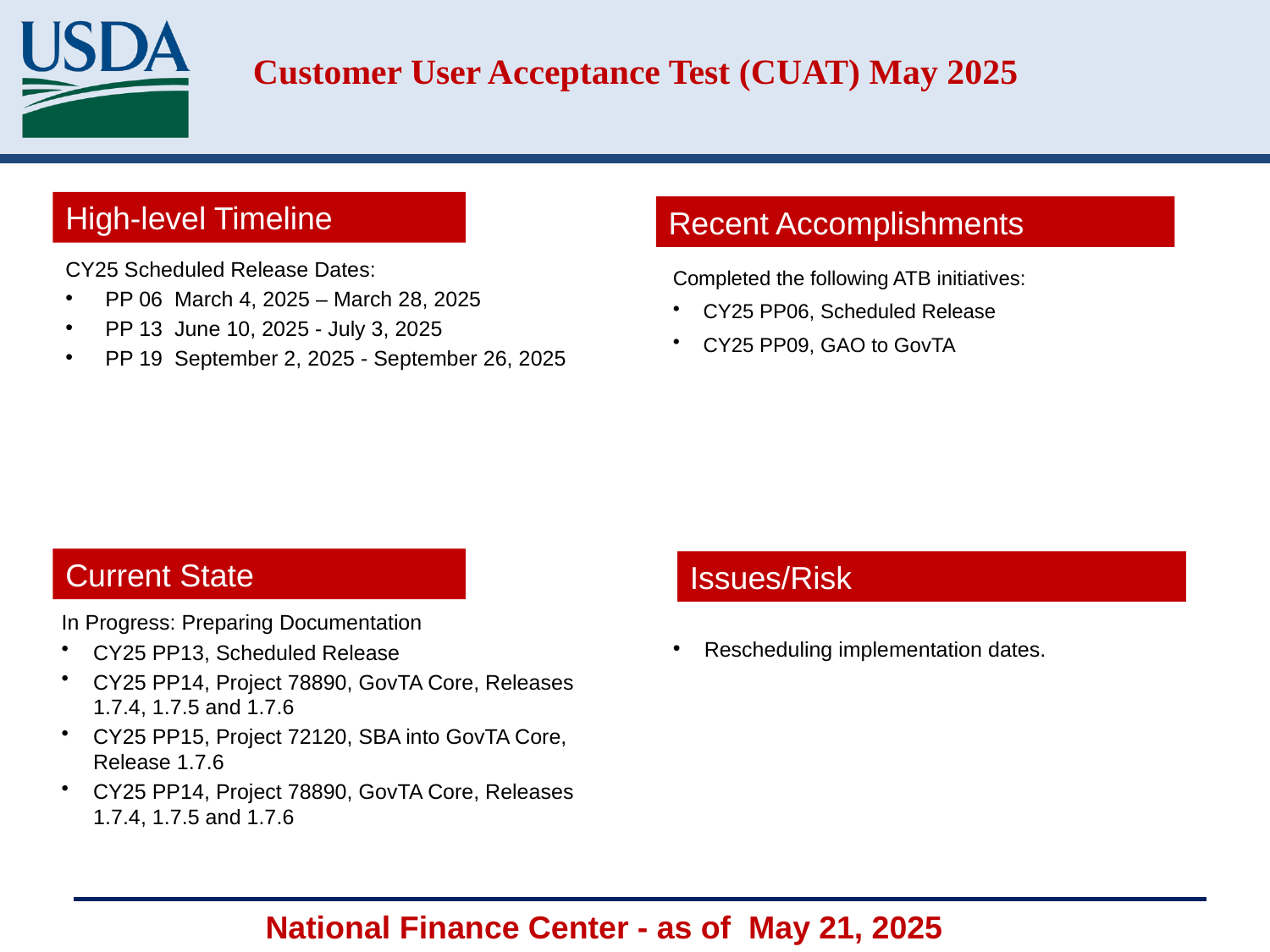

# Customer User Acceptance Test (CUAT) May 2025
High-level Timeline
Recent Accomplishments

Completed the following ATB initiatives:
CY25 PP06, Scheduled Release
CY25 PP09, GAO to GovTA

CY25 Scheduled Release Dates:
PP 06  March 4, 2025 – March 28, 2025
PP 13  June 10, 2025 - July 3, 2025
PP 19  September 2, 2025 - September 26, 2025
Current State
Issues/Risk

Rescheduling implementation dates.
In Progress: Preparing Documentation
CY25 PP13, Scheduled Release
CY25 PP14, Project 78890, GovTA Core, Releases 1.7.4, 1.7.5 and 1.7.6
CY25 PP15, Project 72120, SBA into GovTA Core, Release 1.7.6
CY25 PP14, Project 78890, GovTA Core, Releases 1.7.4, 1.7.5 and 1.7.6
National Finance Center - as of  May 21, 2025